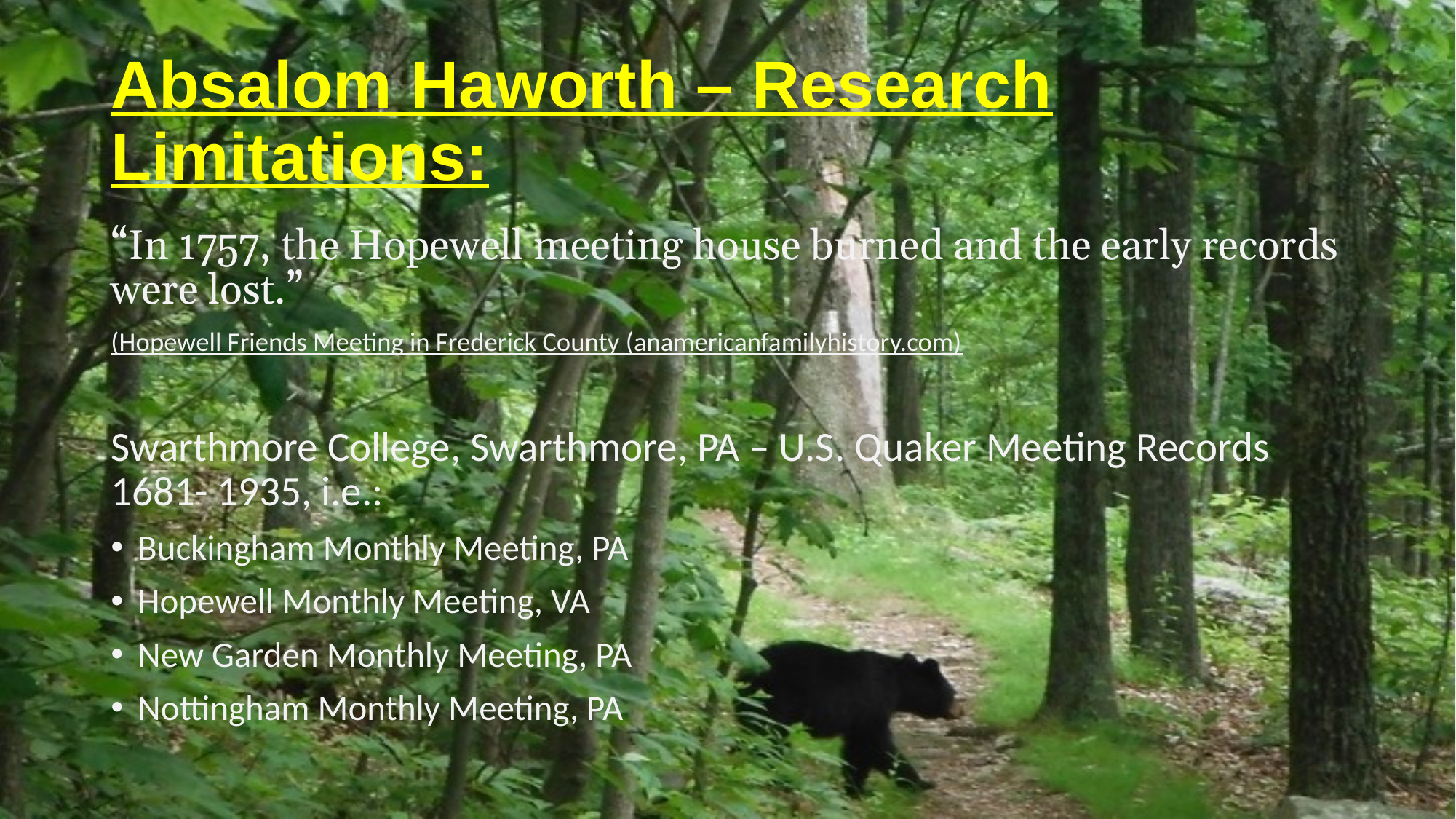

# Absalom Haworth – Research Limitations:
“In 1757, the Hopewell meeting house burned and the early records were lost.”
(Hopewell Friends Meeting in Frederick County (anamericanfamilyhistory.com)

Swarthmore College, Swarthmore, PA – U.S. Quaker Meeting Records 1681- 1935, i.e.:
Buckingham Monthly Meeting, PA
Hopewell Monthly Meeting, VA
New Garden Monthly Meeting, PA
Nottingham Monthly Meeting, PA